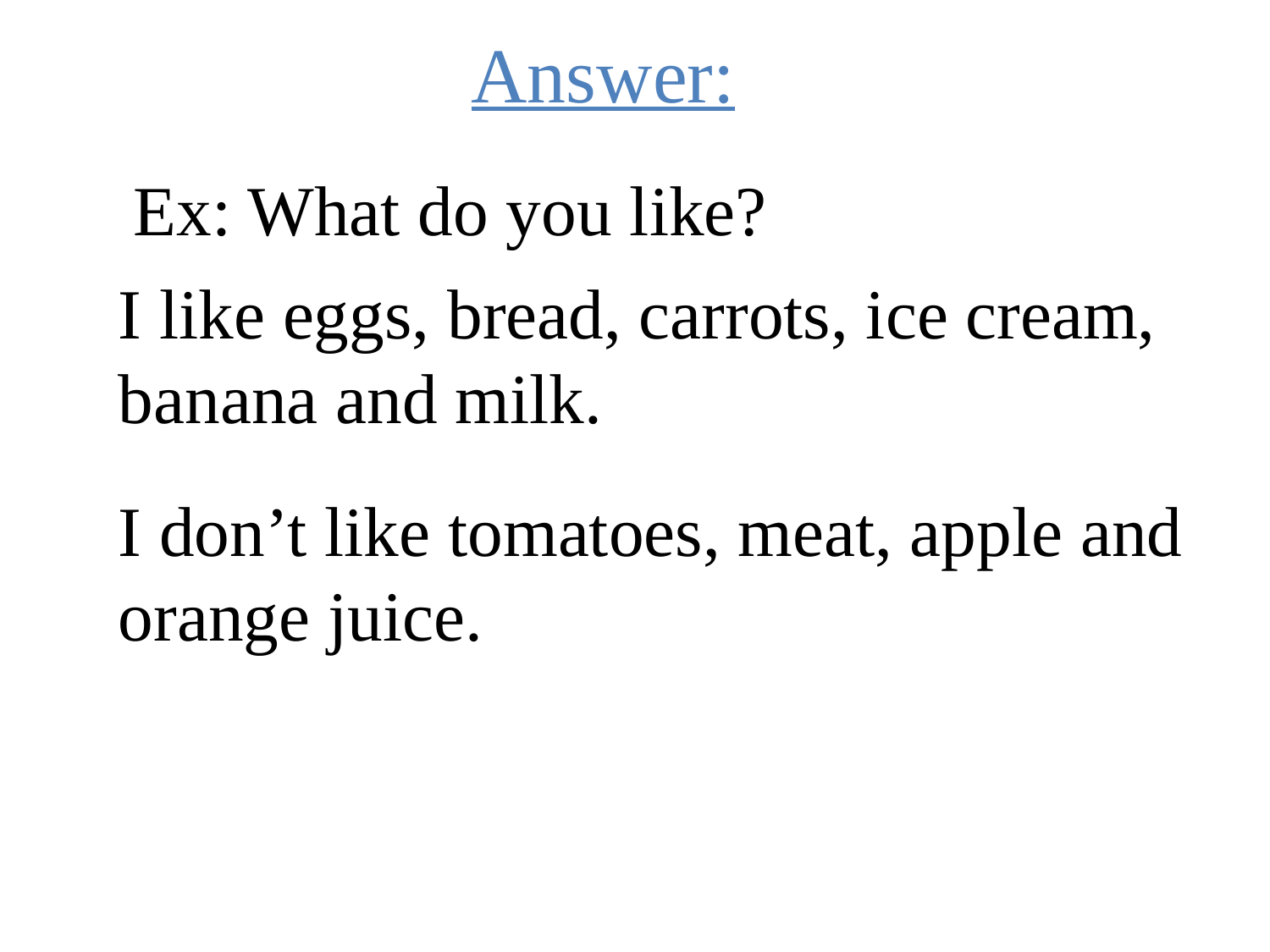

Answer:
Ex: What do you like?
I like eggs, bread, carrots, ice cream, banana and milk.

I don’t like tomatoes, meat, apple and orange juice.